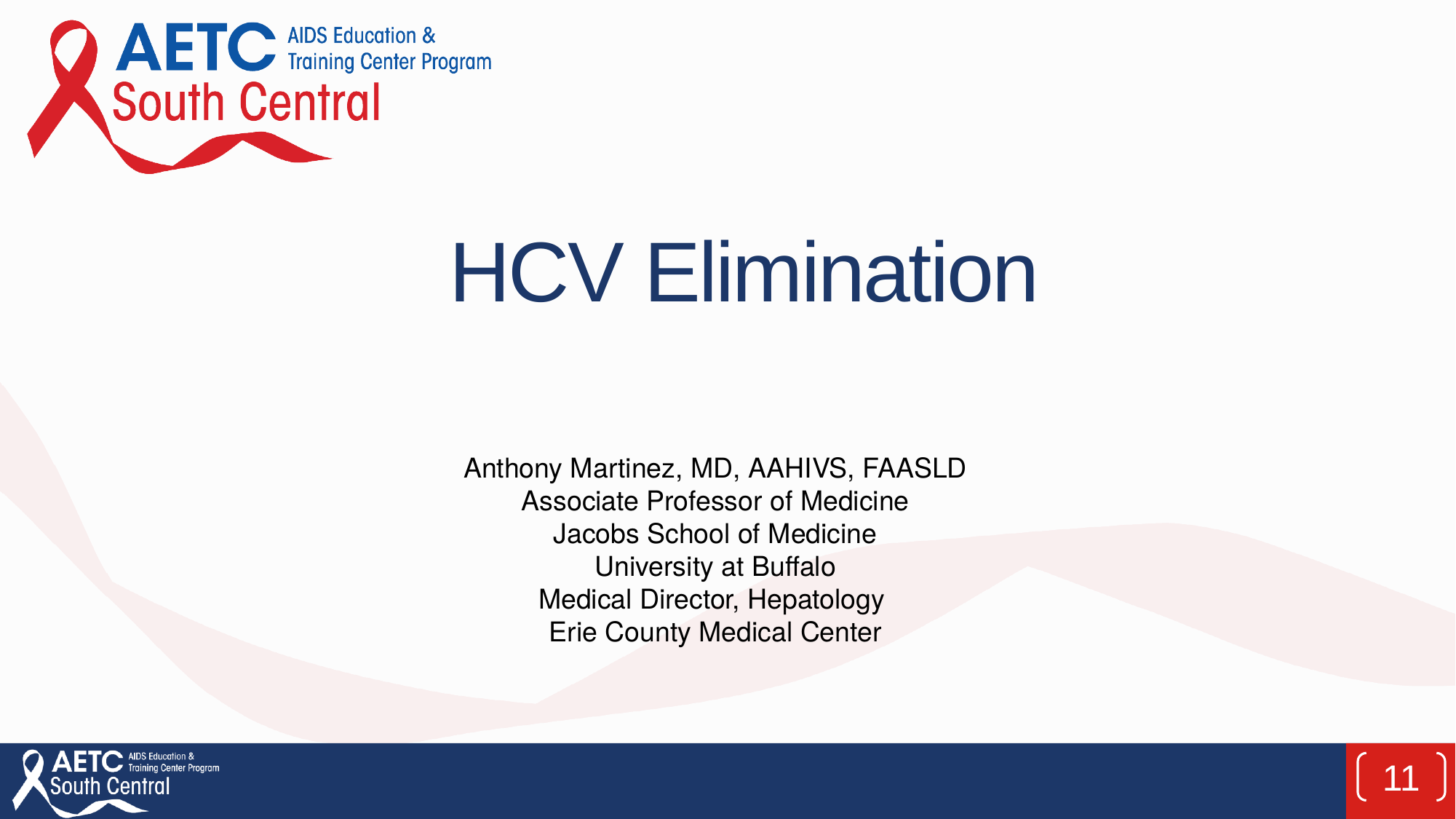

# HCV Elimination
Anthony Martinez, MD, AAHIVS, FAASLD
Associate Professor of Medicine
Jacobs School of Medicine
University at Buffalo
Medical Director, Hepatology 
Erie County Medical Center
11